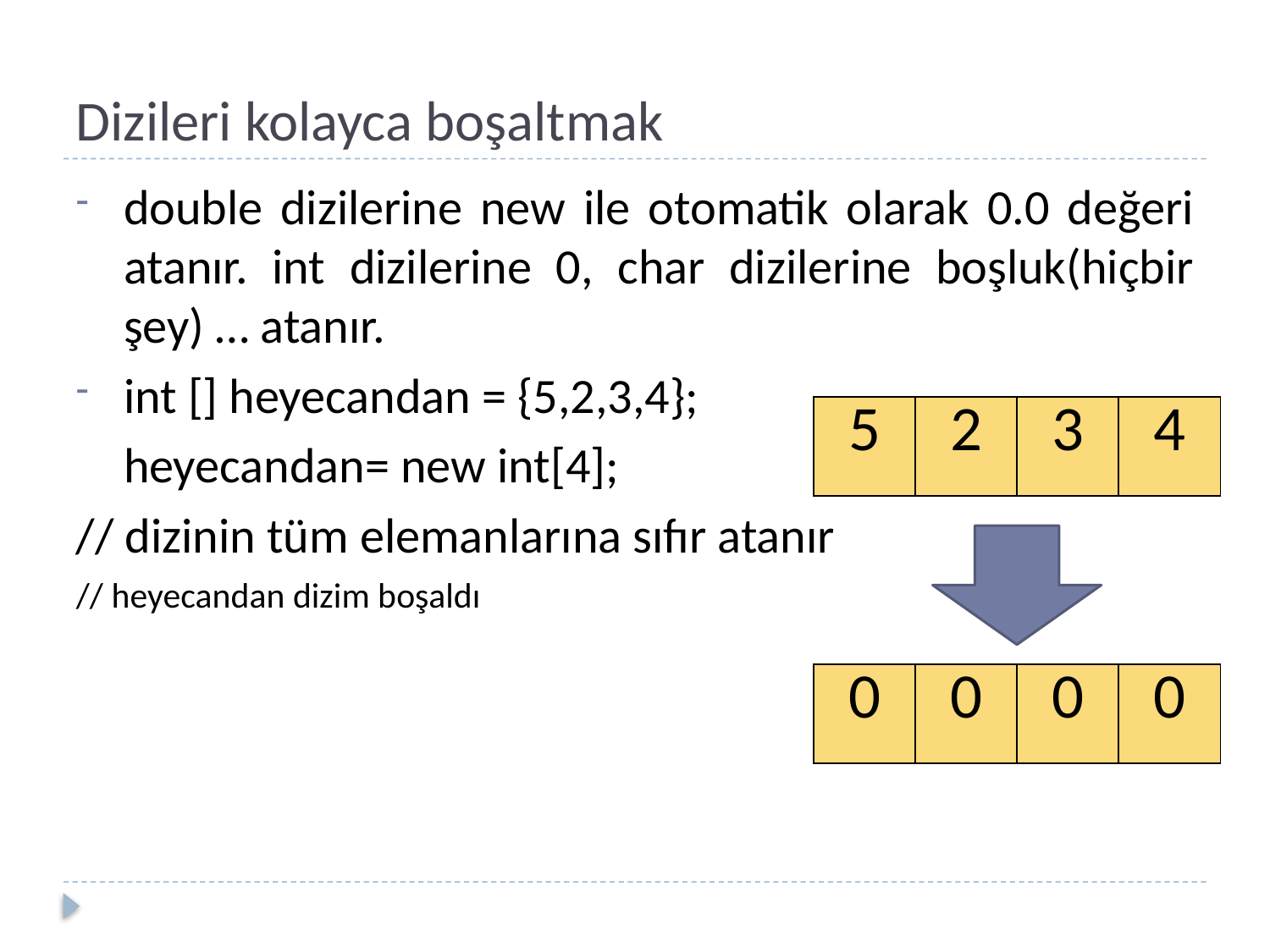

# Dizileri kolayca boşaltmak
double dizilerine new ile otomatik olarak 0.0 değeri atanır. int dizilerine 0, char dizilerine boşluk(hiçbir şey) … atanır.
int [] heyecandan = {5,2,3,4};
	heyecandan= new int[4];
// dizinin tüm elemanlarına sıfır atanır
// heyecandan dizim boşaldı

| 5 | 2 | 3 | 4 |
| --- | --- | --- | --- |

| 0 | 0 | 0 | 0 |
| --- | --- | --- | --- |